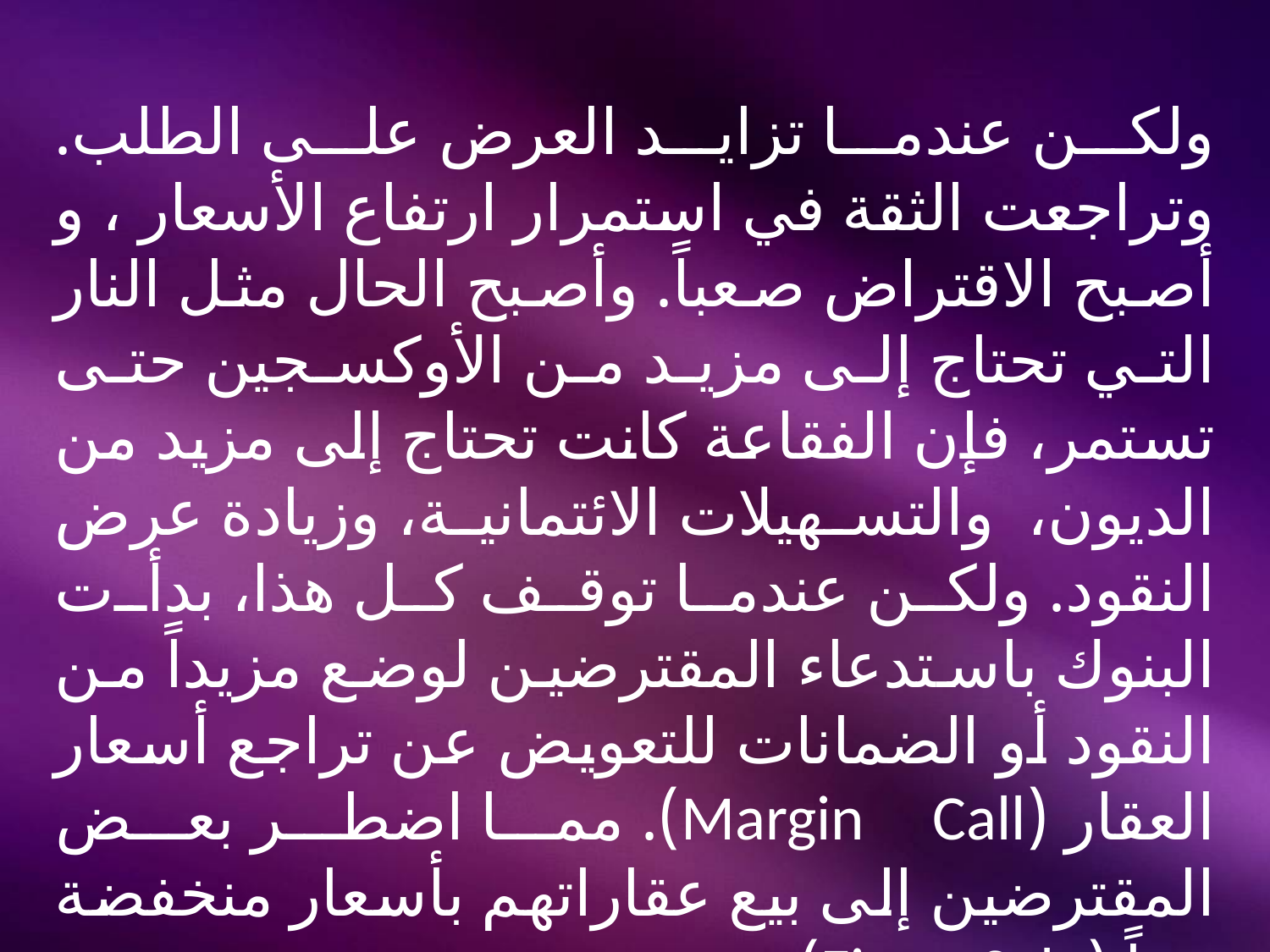

ولكن عندما تزايد العرض على الطلب. وتراجعت الثقة في استمرار ارتفاع الأسعار ، و أصبح الاقتراض صعباً. وأصبح الحال مثل النار التي تحتاج إلى مزيد من الأوكسجين حتى تستمر، فإن الفقاعة كانت تحتاج إلى مزيد من الديون،  والتسهيلات الائتمانية، وزيادة عرض النقود. ولكن عندما توقف كل هذا، بدأت البنوك باستدعاء المقترضين لوضع مزيداً من النقود أو الضمانات للتعويض عن تراجع أسعار العقار (Margin Call). مما اضطر بعض المقترضين إلى بيع عقاراتهم بأسعار منخفضة جداً (Fire -  Sale).
10